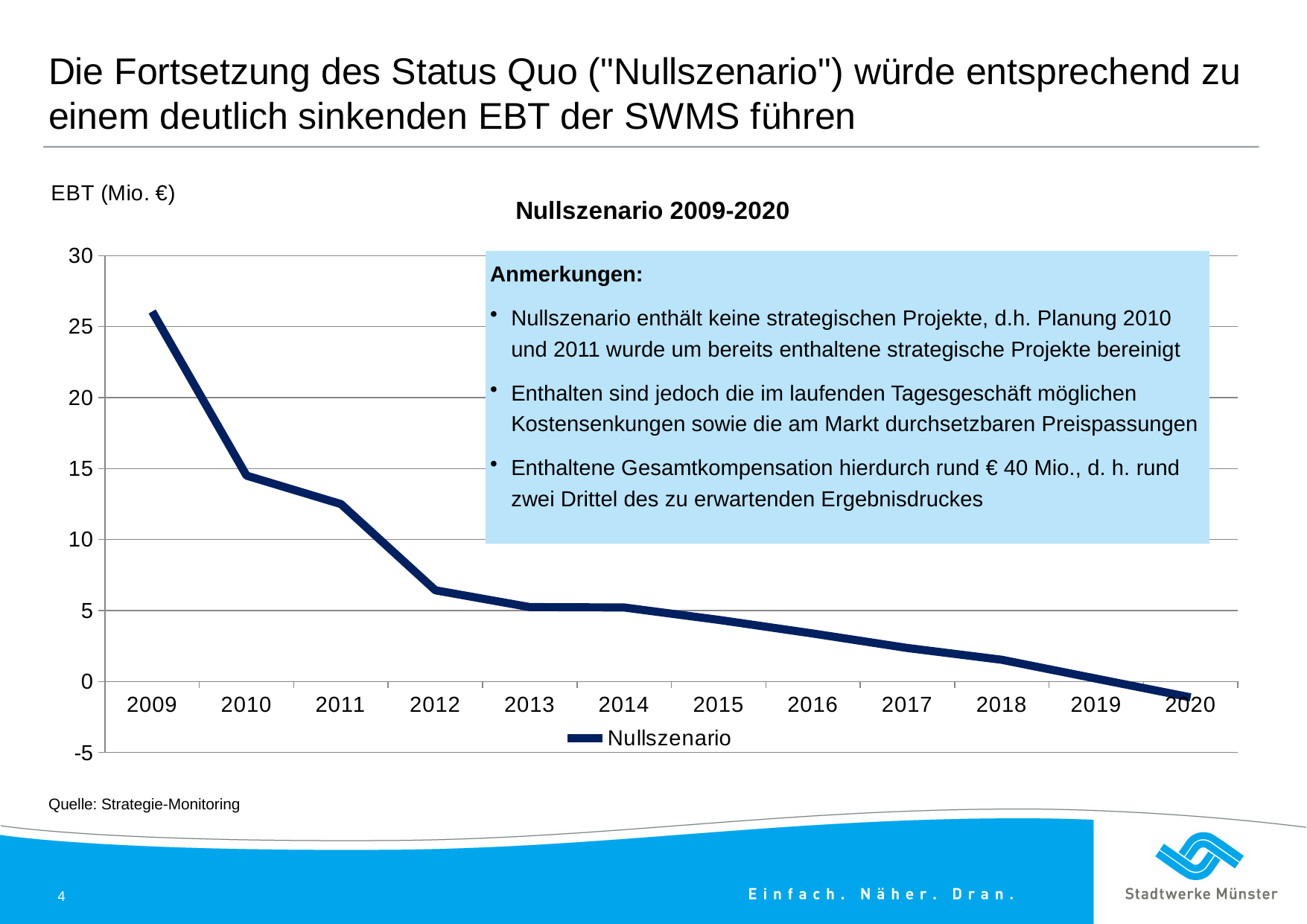

# Die Fortsetzung des Status Quo ("Nullszenario") würde entsprechend zu einem deutlich sinkenden EBT der SWMS führen

### Chart: Nullszenario 2009-2020

| Category |  |
|---|---|
| 2009 | 26.06099567999979 |
| 2010 | 14.503513167593667 |
| 2011 | 12.497210164759105 |
| 2012 | 6.42583669262183 |
| 2013 | 5.243777372909221 |
| 2014 | 5.213979009244554 |
| 2015 | 4.3445721288608175 |
| 2016 | 3.382249442872194 |
| 2017 | 2.3626461952175064 |
| 2018 | 1.5338432997807558 |
| 2019 | 0.20306759097036328 |
| 2020 | -1.1163766912731035 |
Anmerkungen:
Nullszenario enthält keine strategischen Projekte, d.h. Planung 2010 und 2011 wurde um bereits enthaltene strategische Projekte bereinigt
Enthalten sind jedoch die im laufenden Tagesgeschäft möglichen Kostensenkungen sowie die am Markt durchsetzbaren Preispassungen
Enthaltene Gesamtkompensation hierdurch rund € 40 Mio., d. h. rund zwei Drittel des zu erwartenden Ergebnisdruckes
Quelle: Strategie-Monitoring
4